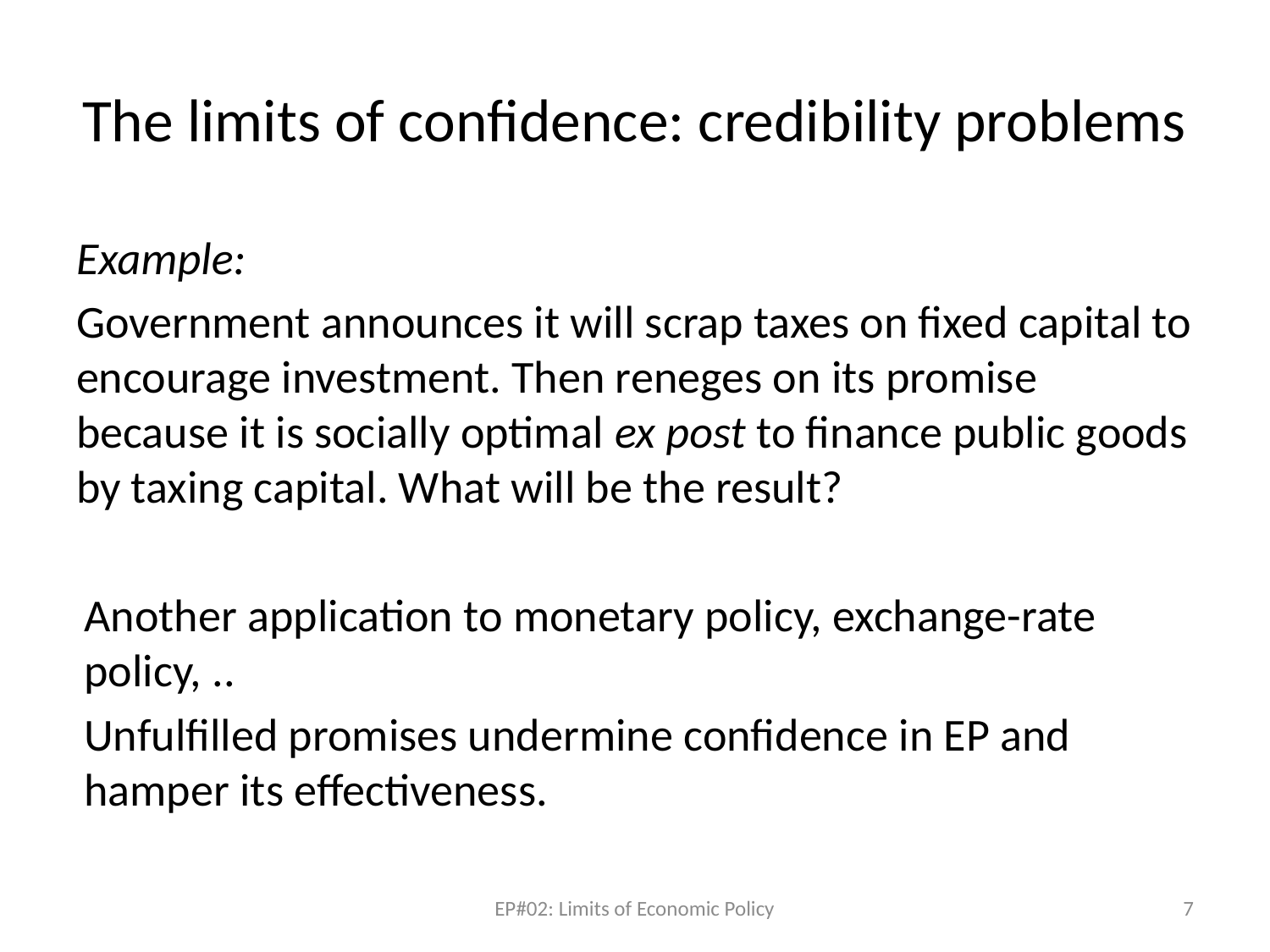

# The limits of confidence: credibility problems
Example:
Government announces it will scrap taxes on fixed capital to encourage investment. Then reneges on its promise because it is socially optimal ex post to finance public goods by taxing capital. What will be the result?

Another application to monetary policy, exchange-rate policy, ..
Unfulfilled promises undermine confidence in EP and hamper its effectiveness.
EP#02: Limits of Economic Policy
7